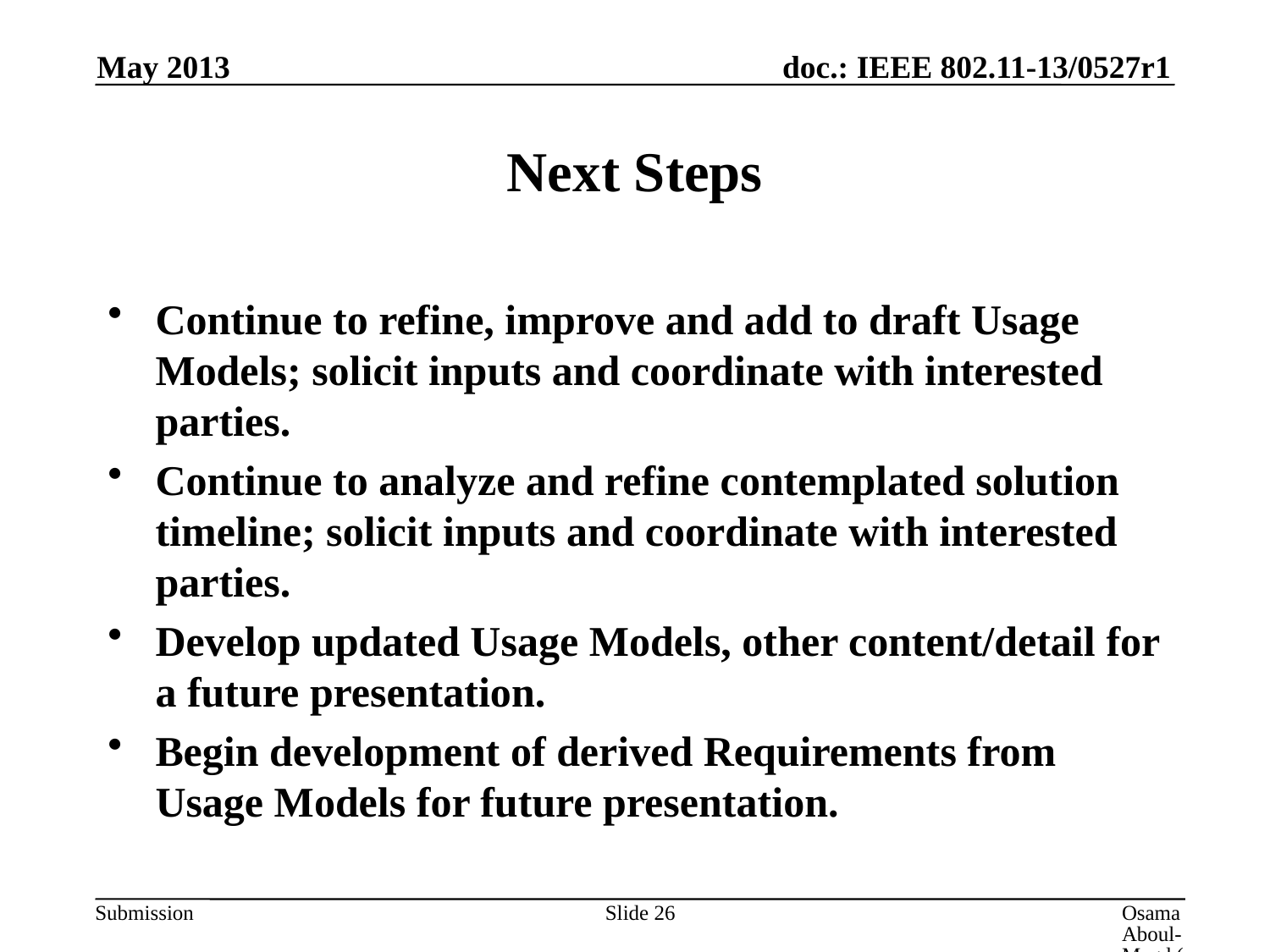

May 2013
# Next Steps
Continue to refine, improve and add to draft Usage Models; solicit inputs and coordinate with interested parties.
Continue to analyze and refine contemplated solution timeline; solicit inputs and coordinate with interested parties.
Develop updated Usage Models, other content/detail for a future presentation.
Begin development of derived Requirements from Usage Models for future presentation.
Slide 26
Osama Aboul-Magd (Huawei Technologies)